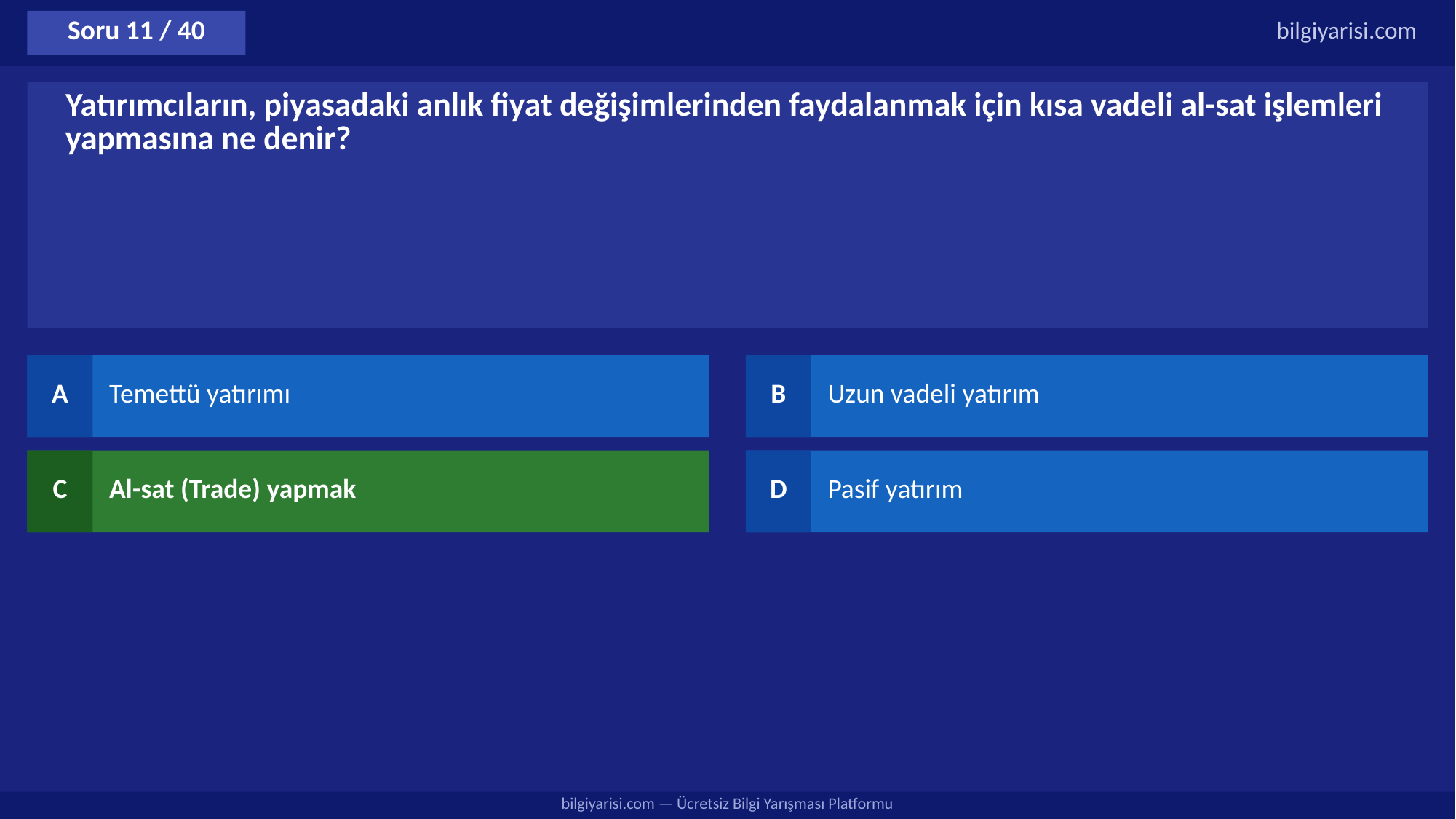

Soru 11 / 40
bilgiyarisi.com

Yatırımcıların, piyasadaki anlık fiyat değişimlerinden faydalanmak için kısa vadeli al-sat işlemleri yapmasına ne denir?

A
Temettü yatırımı

B
Uzun vadeli yatırım

C
Al-sat (Trade) yapmak

D
Pasif yatırım
bilgiyarisi.com — Ücretsiz Bilgi Yarışması Platformu